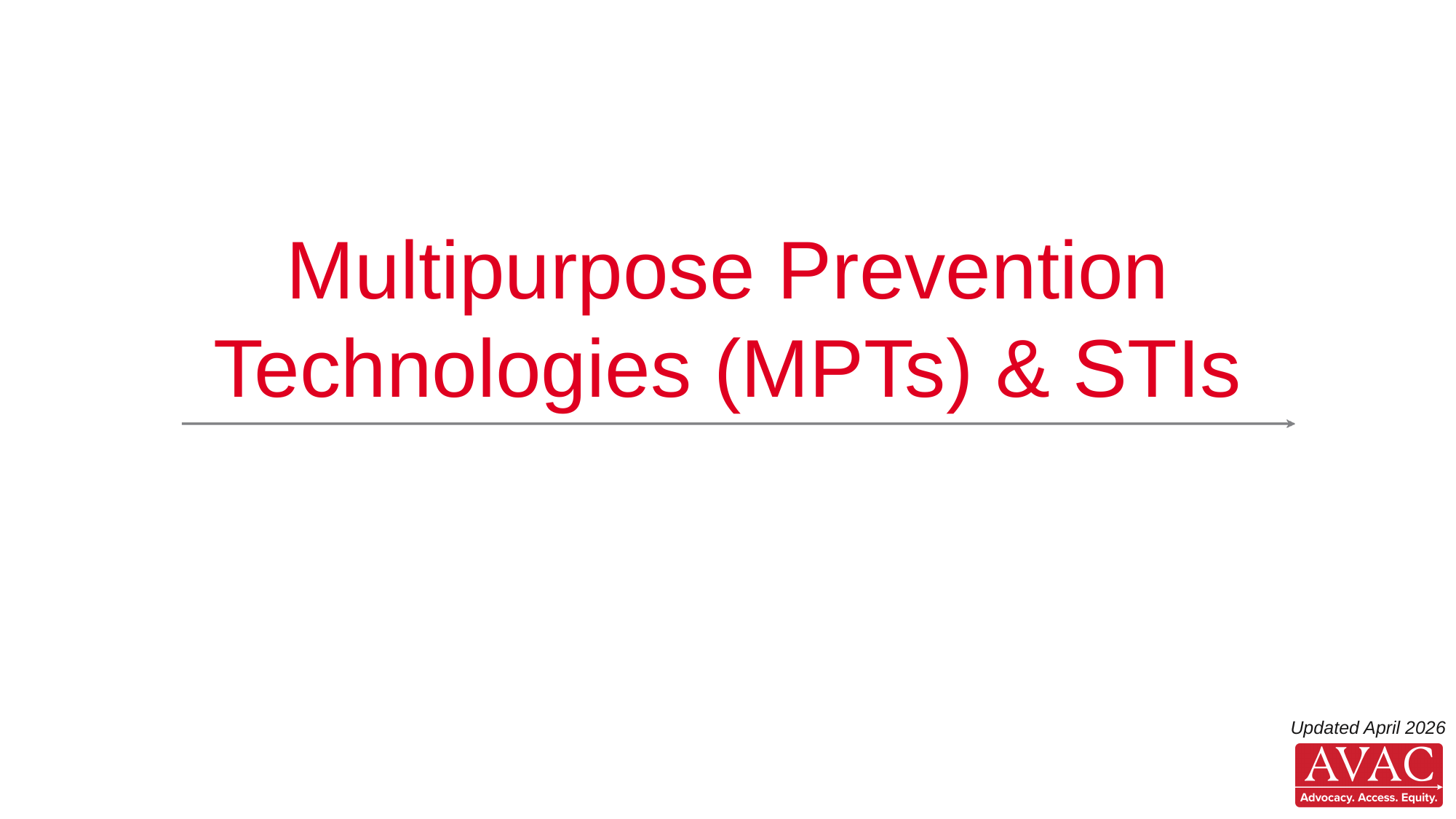

# Multipurpose Prevention Technologies (MPTs) & STIs